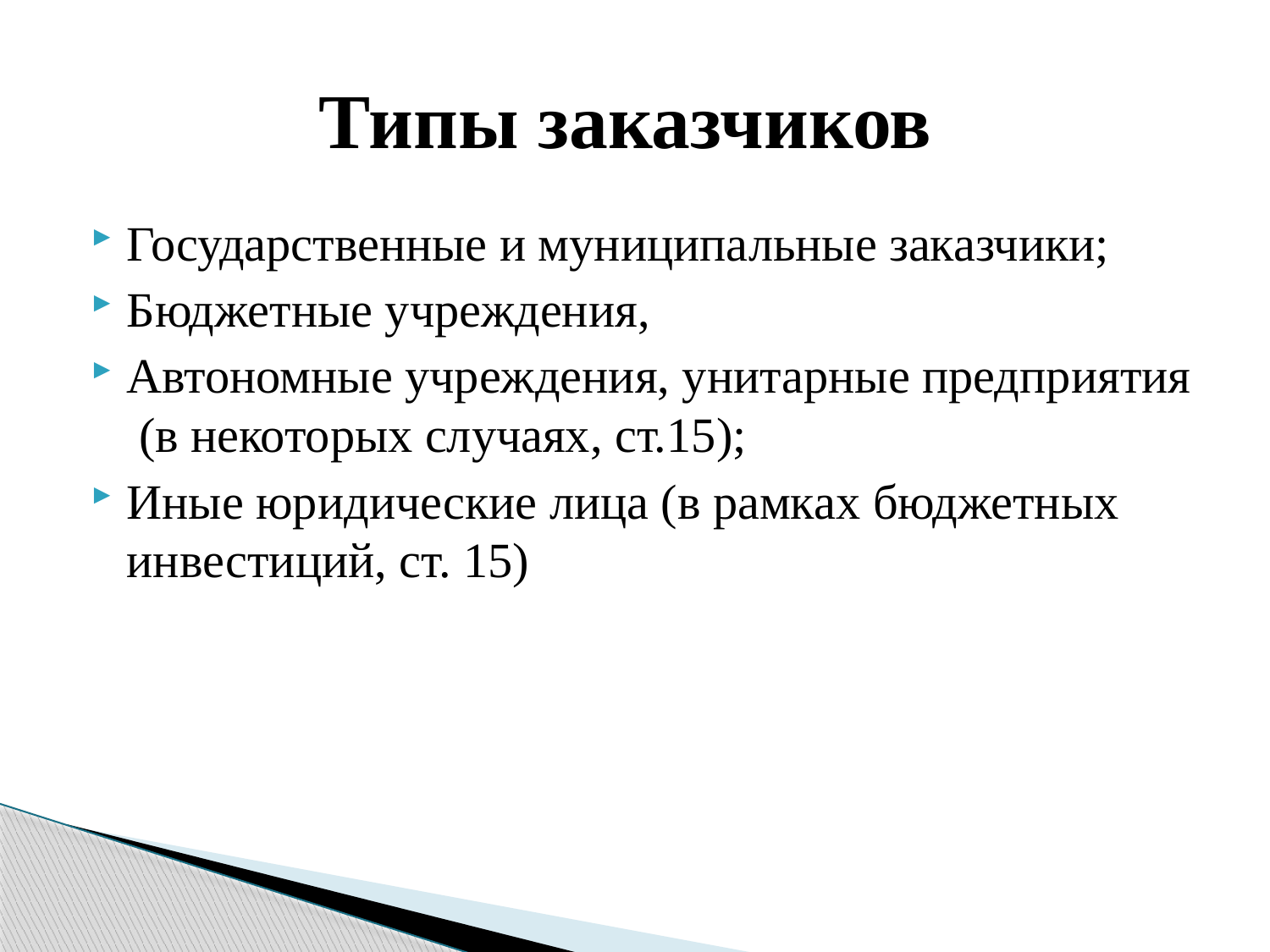

# Типы заказчиков
Государственные и муниципальные заказчики;
Бюджетные учреждения,
Автономные учреждения, унитарные предприятия  (в некоторых случаях, ст.15);
Иные юридические лица (в рамках бюджетных инвестиций, ст. 15)